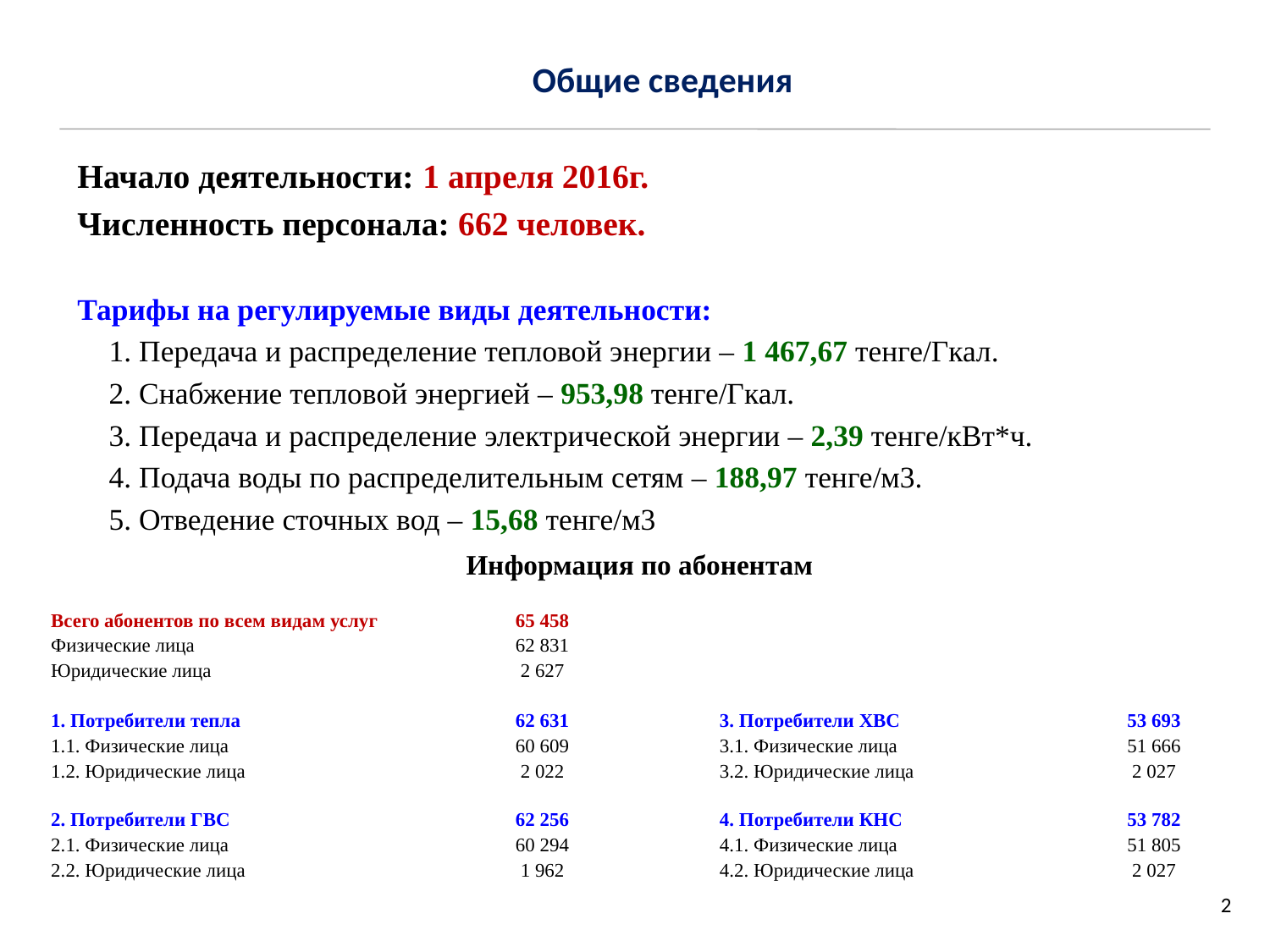

Общие сведения
Начало деятельности: 1 апреля 2016г.
Численность персонала: 662 человек.

Тарифы на регулируемые виды деятельности:
1. Передача и распределение тепловой энергии – 1 467,67 тенге/Гкал.
2. Снабжение тепловой энергией – 953,98 тенге/Гкал.
3. Передача и распределение электрической энергии – 2,39 тенге/кВт*ч.
4. Подача воды по распределительным сетям – 188,97 тенге/м3.
5. Отведение сточных вод – 15,68 тенге/м3

| Информация по абонентам |  |  |  |  |
| --- | --- | --- | --- | --- |
|  |  |  |  |  |
| Всего абонентов по всем видам услуг | 65 458 |  |  |  |
| Физические лица | 62 831 |  |  |  |
| Юридические лица | 2 627 |  |  |  |
|  |  |  |  |  |
| 1. Потребители тепла | 62 631 |  | 3. Потребители ХВС | 53 693 |
| 1.1. Физические лица | 60 609 |  | 3.1. Физические лица | 51 666 |
| 1.2. Юридические лица | 2 022 |  | 3.2. Юридические лица | 2 027 |
|  |  |  |  |  |
| 2. Потребители ГВС | 62 256 |  | 4. Потребители КНС | 53 782 |
| 2.1. Физические лица | 60 294 |  | 4.1. Физические лица | 51 805 |
| 2.2. Юридические лица | 1 962 |  | 4.2. Юридические лица | 2 027 |
2